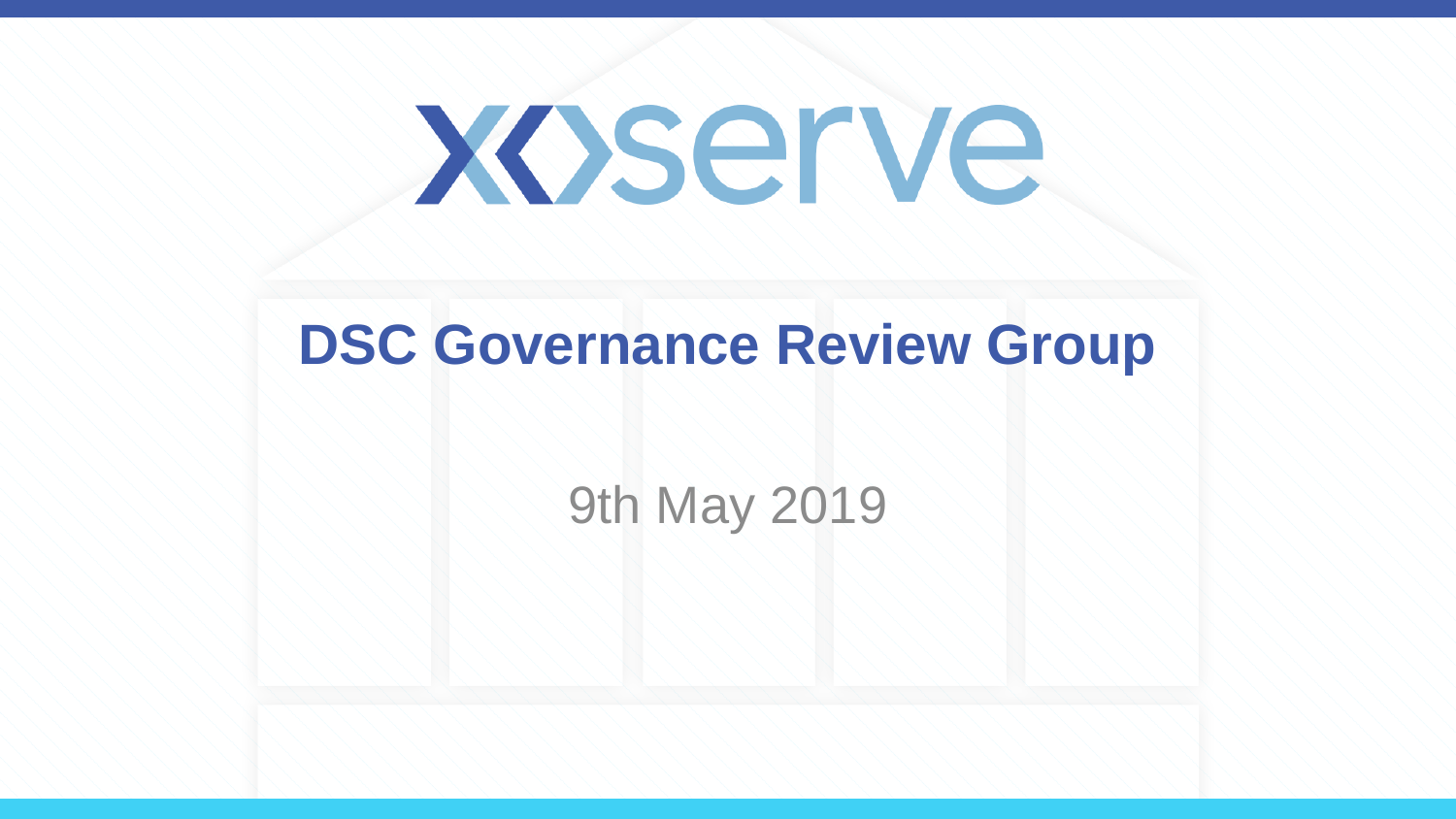

# DSC Governance Review Group
9th May 2019